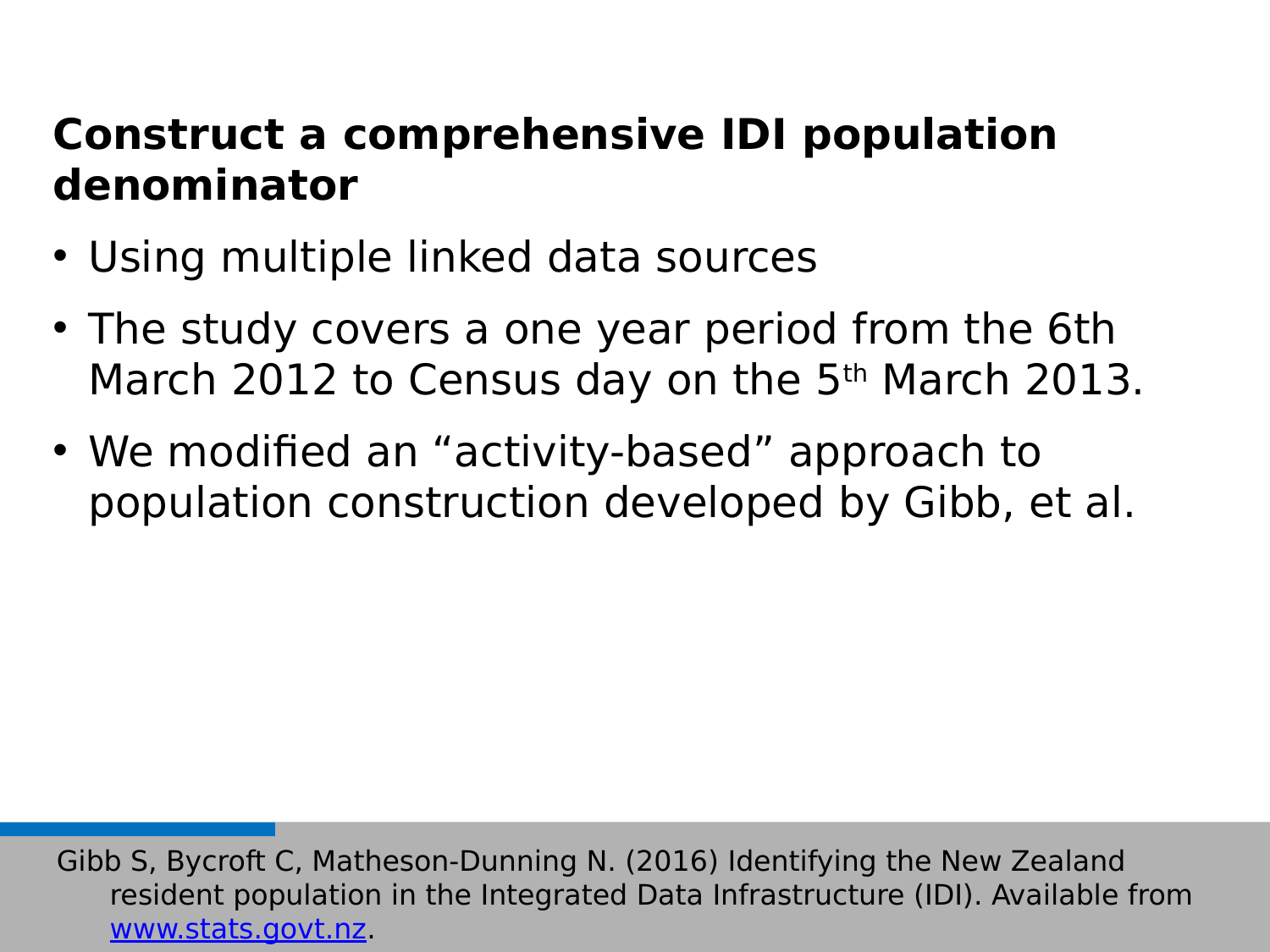

Construct a comprehensive IDI population denominator
Using multiple linked data sources
The study covers a one year period from the 6th March 2012 to Census day on the 5th March 2013.
We modified an “activity-based” approach to population construction developed by Gibb, et al.

Gibb S, Bycroft C, Matheson-Dunning N. (2016) Identifying the New Zealand resident population in the Integrated Data Infrastructure (IDI). Available from www.stats.govt.nz.